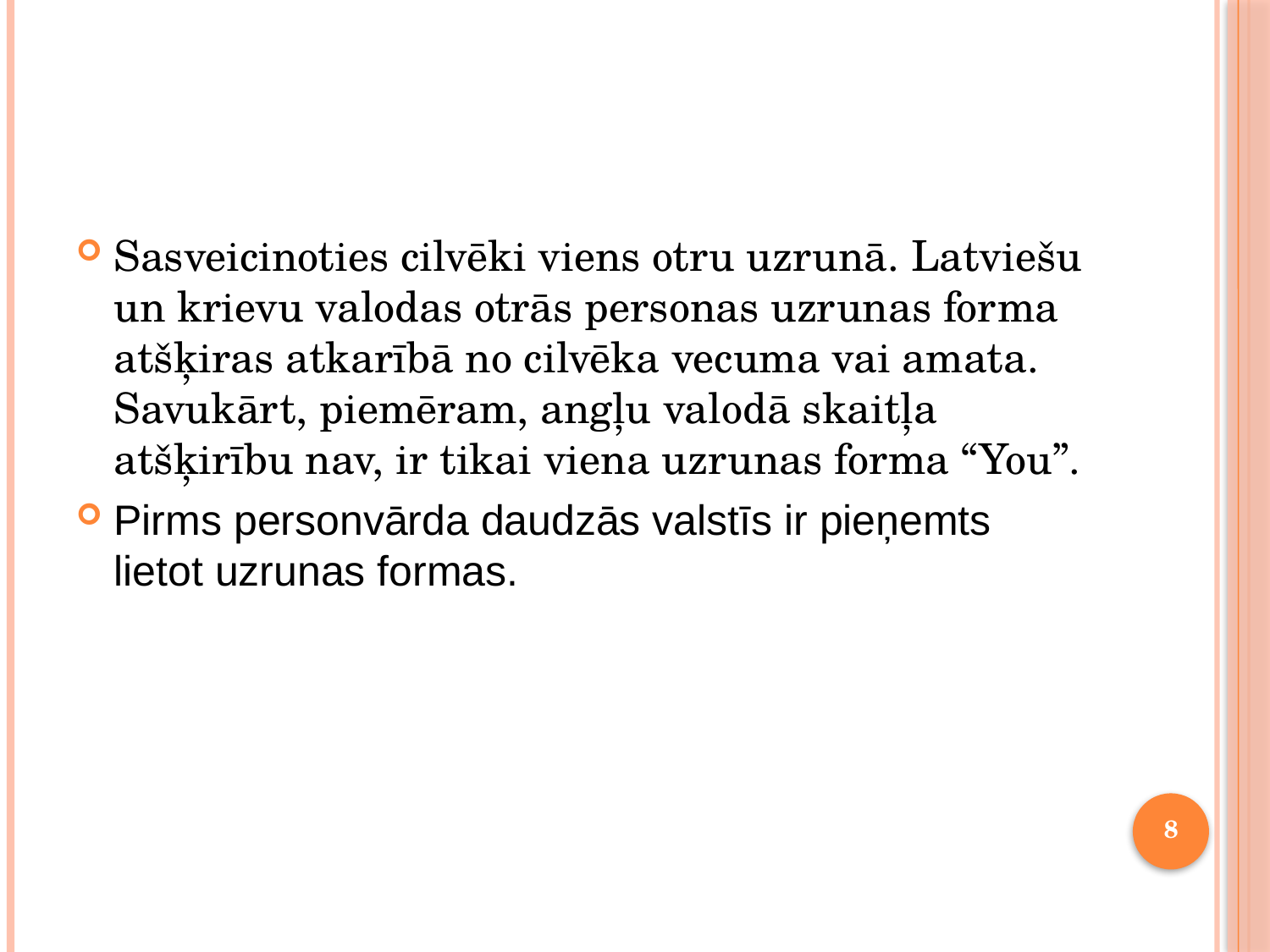

Sasveicinoties cilvēki viens otru uzrunā. Latviešu un krievu valodas otrās personas uzrunas forma atšķiras atkarībā no cilvēka vecuma vai amata. Savukārt, piemēram, angļu valodā skaitļa atšķirību nav, ir tikai viena uzrunas forma “You”.
Pirms personvārda daudzās valstīs ir pieņemts lietot uzrunas formas.
8